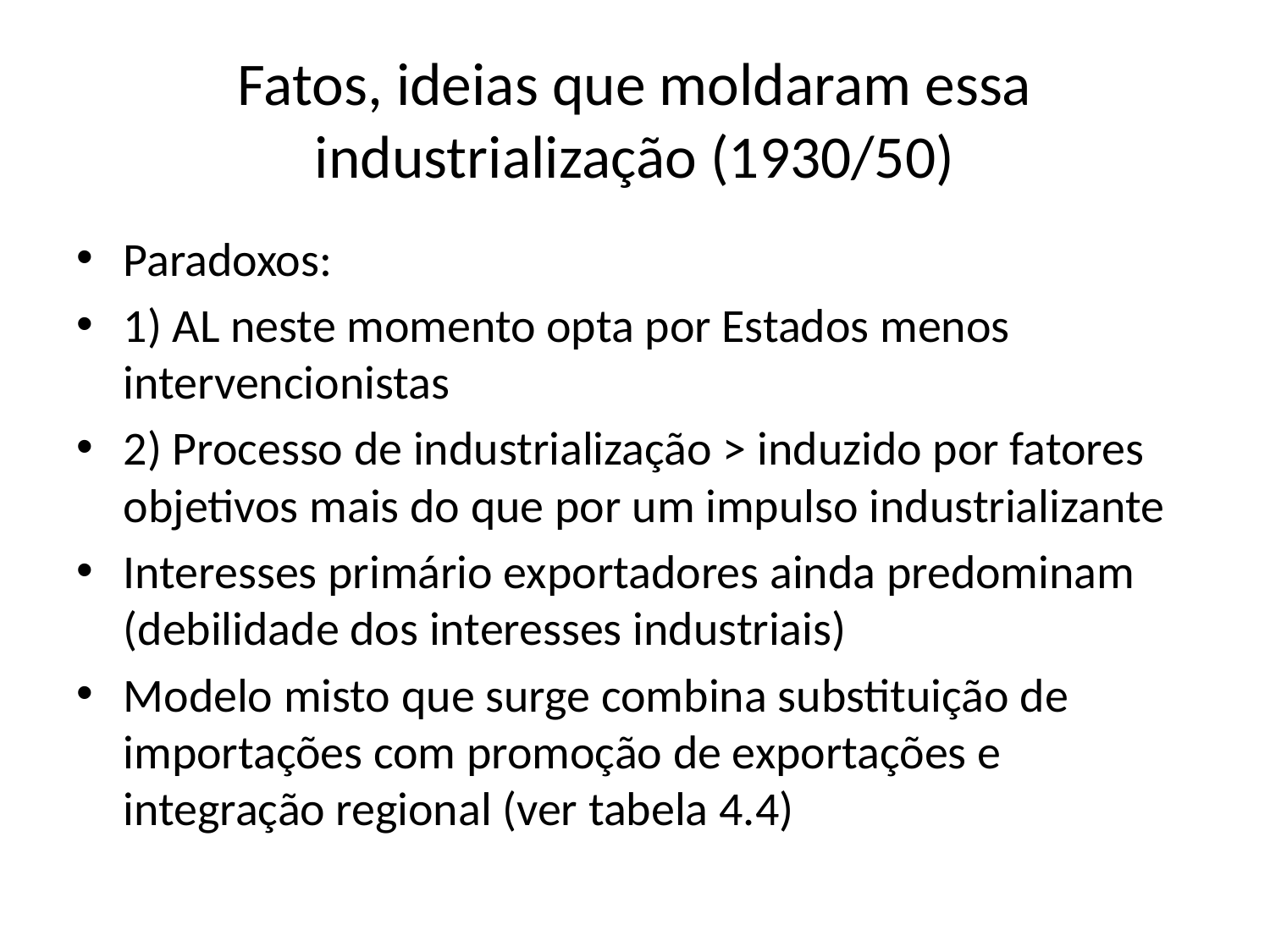

# Fatos, ideias que moldaram essa industrialização (1930/50)
Paradoxos:
1) AL neste momento opta por Estados menos intervencionistas
2) Processo de industrialização > induzido por fatores objetivos mais do que por um impulso industrializante
Interesses primário exportadores ainda predominam (debilidade dos interesses industriais)
Modelo misto que surge combina substituição de importações com promoção de exportações e integração regional (ver tabela 4.4)